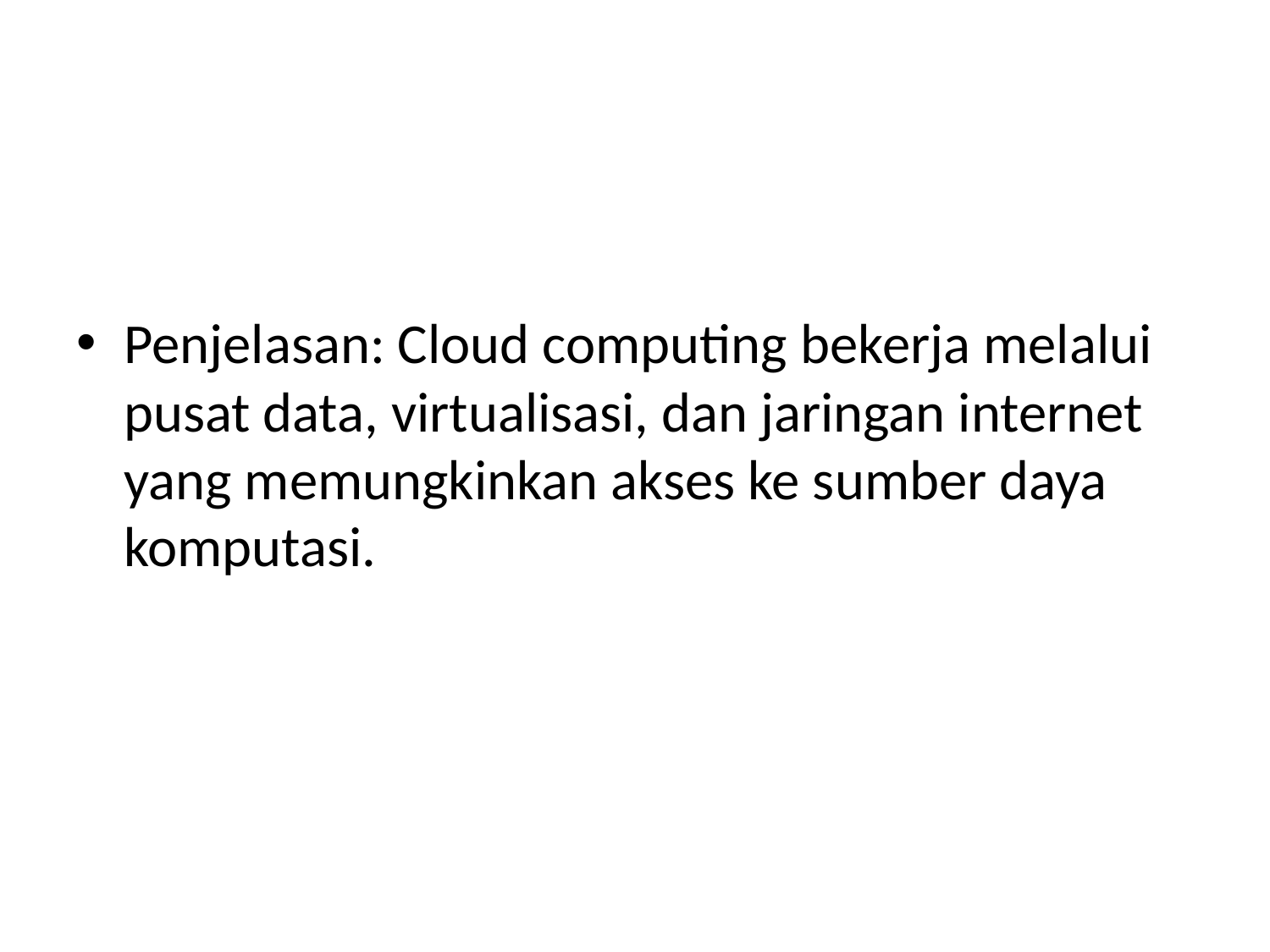

Penjelasan: Cloud computing bekerja melalui pusat data, virtualisasi, dan jaringan internet yang memungkinkan akses ke sumber daya komputasi.